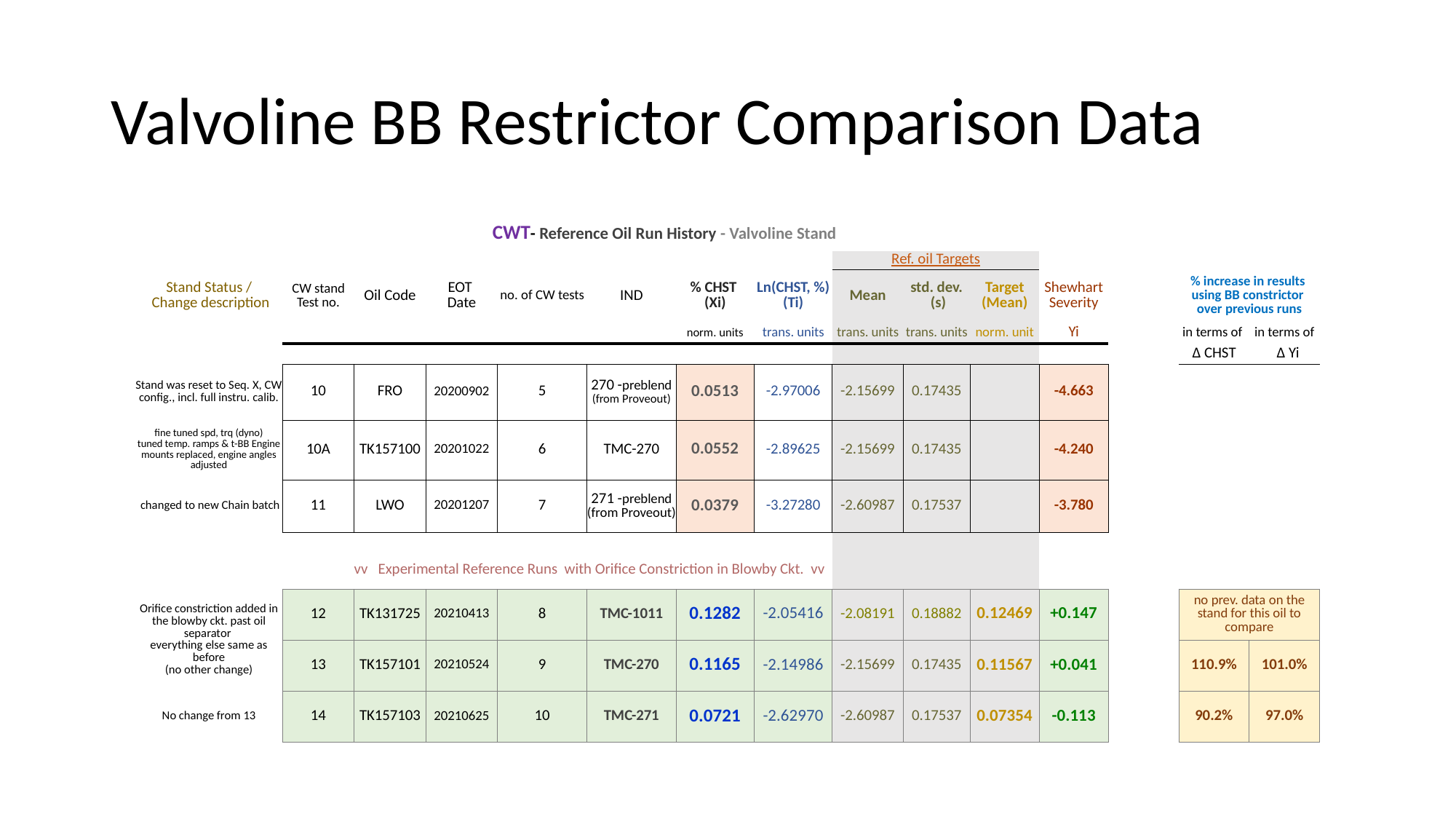

# Valvoline BB Restrictor Comparison Data
|  |  |  | CWT- Reference Oil Run History - Valvoline Stand |  |  |  |  |  |  |  |  |  |  |  |
| --- | --- | --- | --- | --- | --- | --- | --- | --- | --- | --- | --- | --- | --- | --- |
|  |  |  |  |  |  |  |  | Ref. oil Targets |  |  |  |  |  |  |
| Stand Status / Change description | CW stand Test no. | Oil Code | EOT Date | no. of CW tests | IND | % CHST (Xi) | Ln(CHST, %) (Ti) | Mean | std. dev. (s) | Target (Mean) | Shewhart Severity |  | % increase in results using BB constrictor over previous runs |  |
|  |  |  |  |  |  | norm. units | trans. units | trans. units | trans. units | norm. unit | Yi |  | in terms of | in terms of |
|  |  |  |  |  |  |  |  |  |  |  |  |  | Δ CHST | Δ Yi |
| Stand was reset to Seq. X, CW config., incl. full instru. calib. | 10 | FRO | 20200902 | 5 | 270 -preblend (from Proveout) | 0.0513 | -2.97006 | -2.15699 | 0.17435 |  | -4.663 |  |  |  |
| fine tuned spd, trq (dyno) tuned temp. ramps & t-BB Engine mounts replaced, engine angles adjusted | 10A | TK157100 | 20201022 | 6 | TMC-270 | 0.0552 | -2.89625 | -2.15699 | 0.17435 |  | -4.240 |  |  |  |
| changed to new Chain batch | 11 | LWO | 20201207 | 7 | 271 -preblend (from Proveout) | 0.0379 | -3.27280 | -2.60987 | 0.17537 |  | -3.780 |  |  |  |
|  |  |  |  |  |  |  |  |  |  |  |  |  |  |  |
|  |  | vv Experimental Reference Runs with Orifice Constriction in Blowby Ckt. vv |  |  |  |  |  |  |  |  |  |  |  |  |
| Orifice constriction added in the blowby ckt. past oil separator everything else same as before (no other change) | 12 | TK131725 | 20210413 | 8 | TMC-1011 | 0.1282 | -2.05416 | -2.08191 | 0.18882 | 0.12469 | +0.147 |  | no prev. data on the stand for this oil to compare |  |
|  | 13 | TK157101 | 20210524 | 9 | TMC-270 | 0.1165 | -2.14986 | -2.15699 | 0.17435 | 0.11567 | +0.041 |  | 110.9% | 101.0% |
| No change from 13 | 14 | TK157103 | 20210625 | 10 | TMC-271 | 0.0721 | -2.62970 | -2.60987 | 0.17537 | 0.07354 | -0.113 |  | 90.2% | 97.0% |